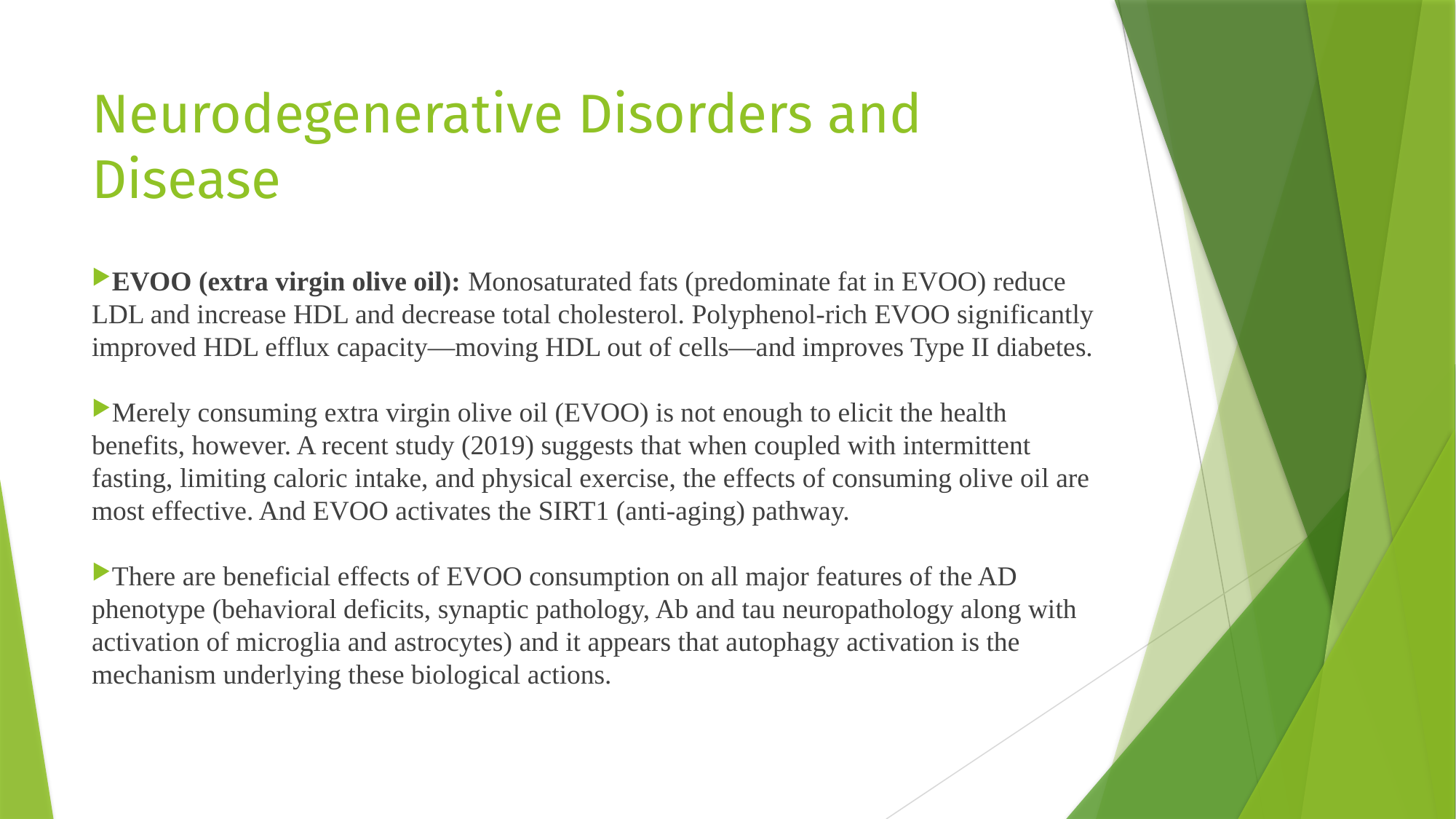

# Neurodegenerative Disorders and Disease
EVOO (extra virgin olive oil): Monosaturated fats (predominate fat in EVOO) reduce LDL and increase HDL and decrease total cholesterol. Polyphenol-rich EVOO significantly improved HDL efflux capacity—moving HDL out of cells—and improves Type II diabetes.

Merely consuming extra virgin olive oil (EVOO) is not enough to elicit the health benefits, however. A recent study (2019) suggests that when coupled with intermittent fasting, limiting caloric intake, and physical exercise, the effects of consuming olive oil are most effective. And EVOO activates the SIRT1 (anti-aging) pathway.

There are beneficial effects of EVOO consumption on all major features of the AD phenotype (behavioral deficits, synaptic pathology, Ab and tau neuropathology along with activation of microglia and astrocytes) and it appears that autophagy activation is the mechanism underlying these biological actions.